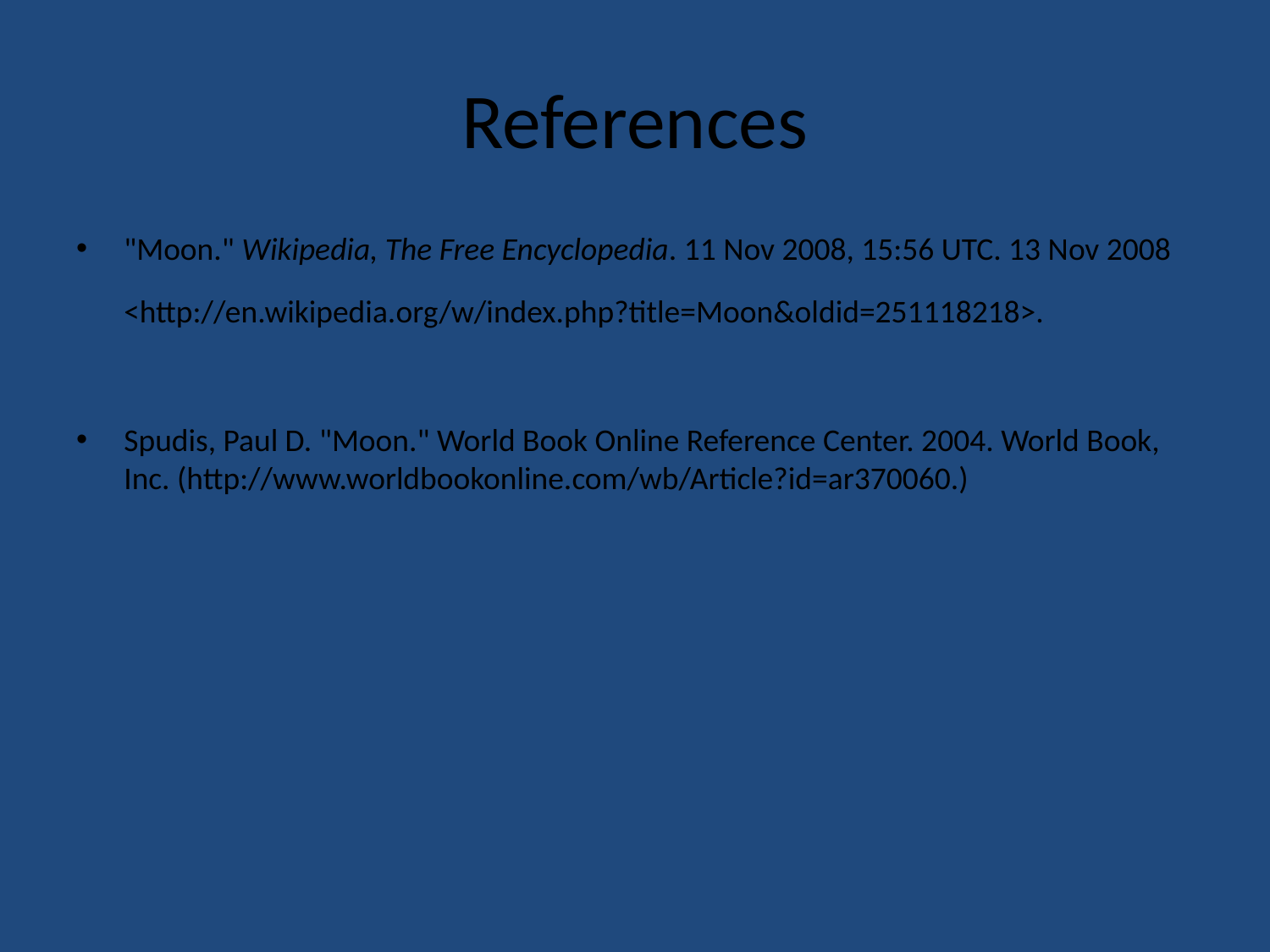

# References
"Moon." Wikipedia, The Free Encyclopedia. 11 Nov 2008, 15:56 UTC. 13 Nov 2008 <http://en.wikipedia.org/w/index.php?title=Moon&oldid=251118218>.

Spudis, Paul D. "Moon." World Book Online Reference Center. 2004. World Book, Inc. (http://www.worldbookonline.com/wb/Article?id=ar370060.)